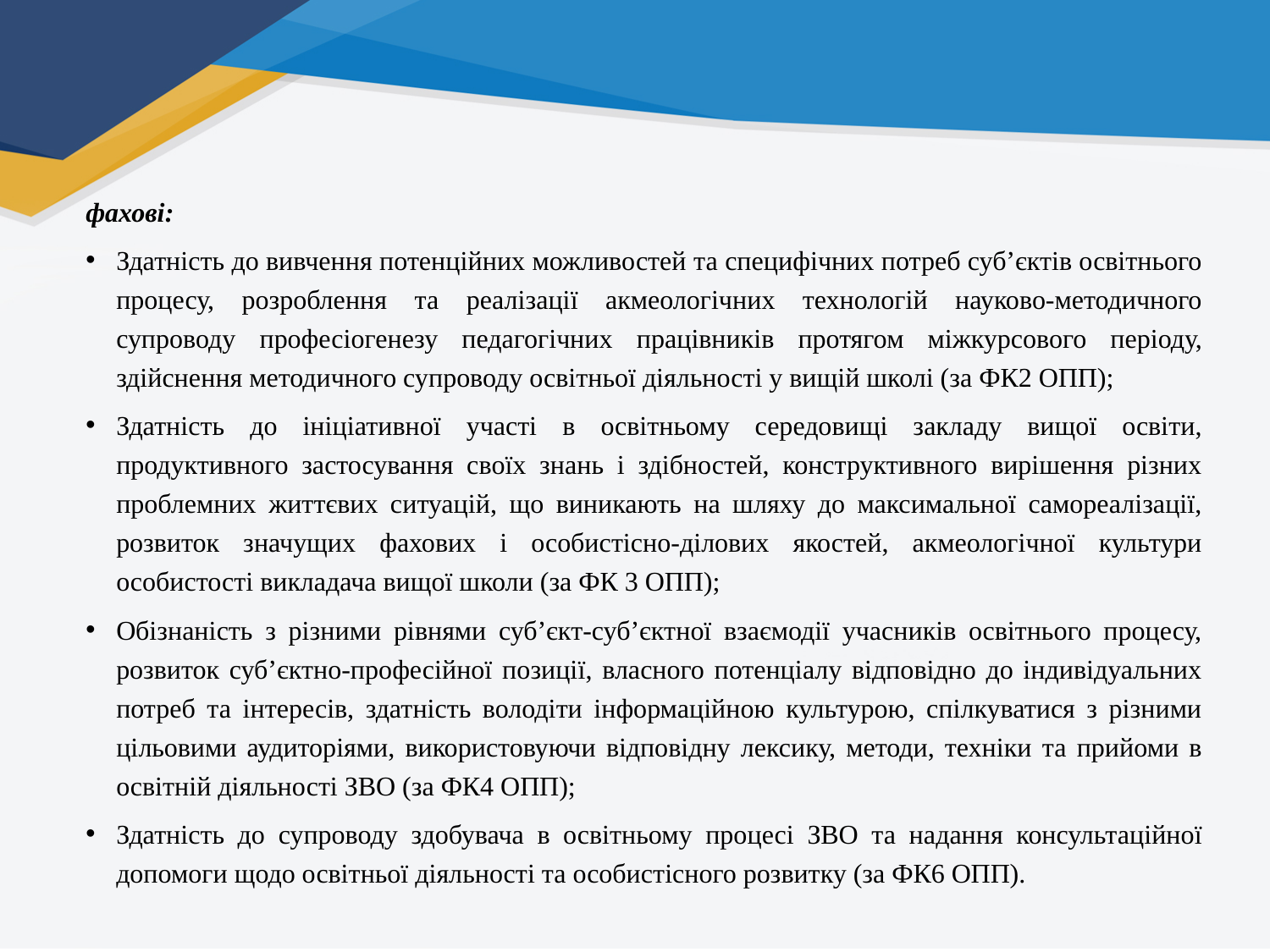

фахові:
Здатність до вивчення потенційних можливостей та специфічних потреб суб’єктів освітнього процесу, розроблення та реалізації акмеологічних технологій науково-методичного супроводу професіогенезу педагогічних працівників протягом міжкурсового періоду, здійснення методичного супроводу освітньої діяльності у вищій школі (за ФК2 ОПП);
Здатність до ініціативної участі в освітньому середовищі закладу вищої освіти, продуктивного застосування своїх знань і здібностей, конструктивного вирішення різних проблемних життєвих ситуацій, що виникають на шляху до максимальної самореалізації, розвиток значущих фахових і особистісно-ділових якостей, акмеологічної культури особистості викладача вищої школи (за ФК 3 ОПП);
Обізнаність з різними рівнями суб’єкт-суб’єктної взаємодії учасників освітнього процесу, розвиток суб’єктно-професійної позиції, власного потенціалу відповідно до індивідуальних потреб та інтересів, здатність володіти інформаційною культурою, спілкуватися з різними цільовими аудиторіями, використовуючи відповідну лексику, методи, техніки та прийоми в освітній діяльності ЗВО (за ФК4 ОПП);
Здатність до супроводу здобувача в освітньому процесі ЗВО та надання консультаційної допомоги щодо освітньої діяльності та особистісного розвитку (за ФК6 ОПП).